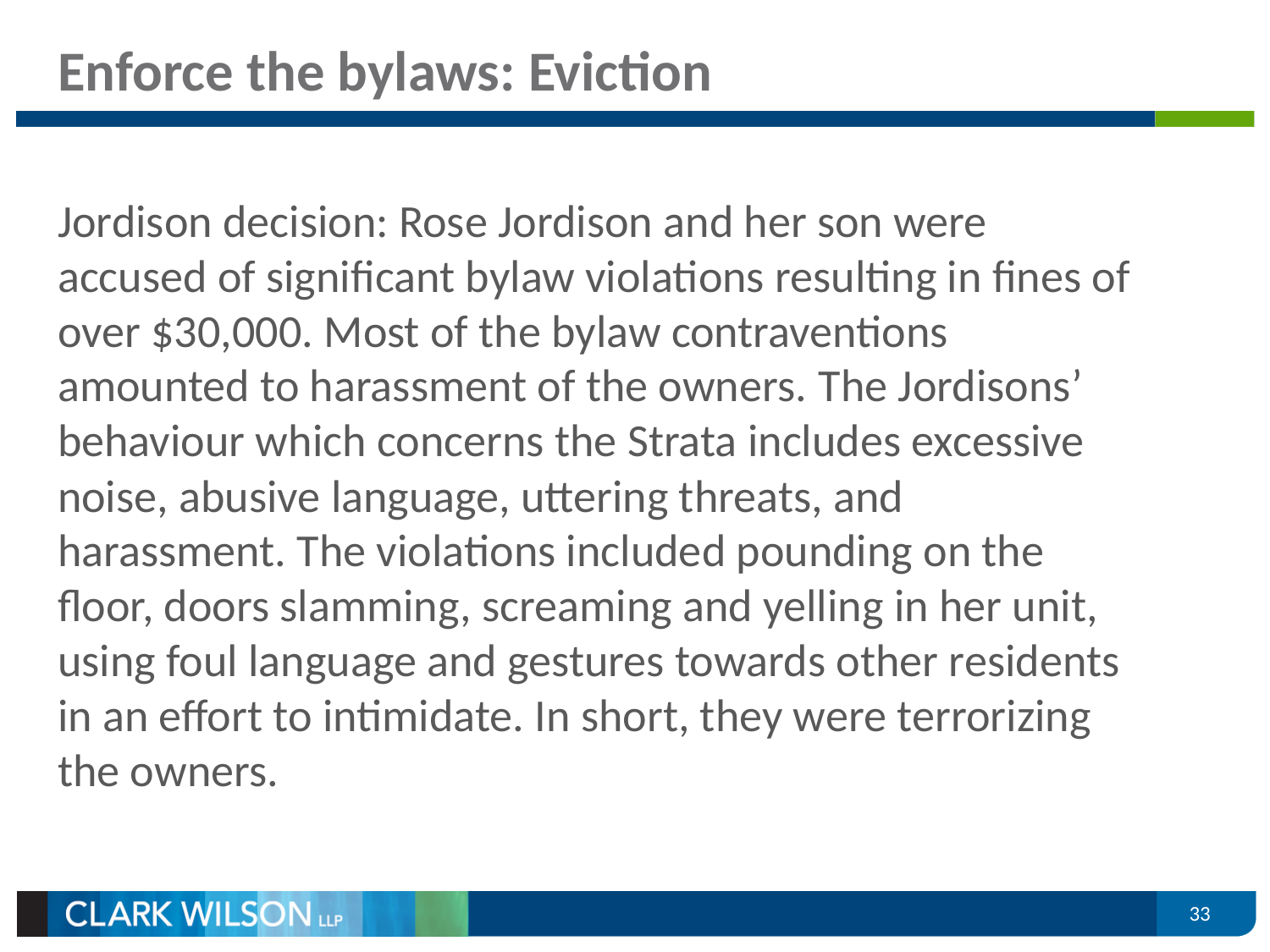

# Enforce the bylaws: Eviction
Jordison decision: Rose Jordison and her son were accused of significant bylaw violations resulting in fines of over $30,000. Most of the bylaw contraventions amounted to harassment of the owners. The Jordisons’ behaviour which concerns the Strata includes excessive noise, abusive language, uttering threats, and harassment. The violations included pounding on the floor, doors slamming, screaming and yelling in her unit, using foul language and gestures towards other residents in an effort to intimidate. In short, they were terrorizing the owners.

33